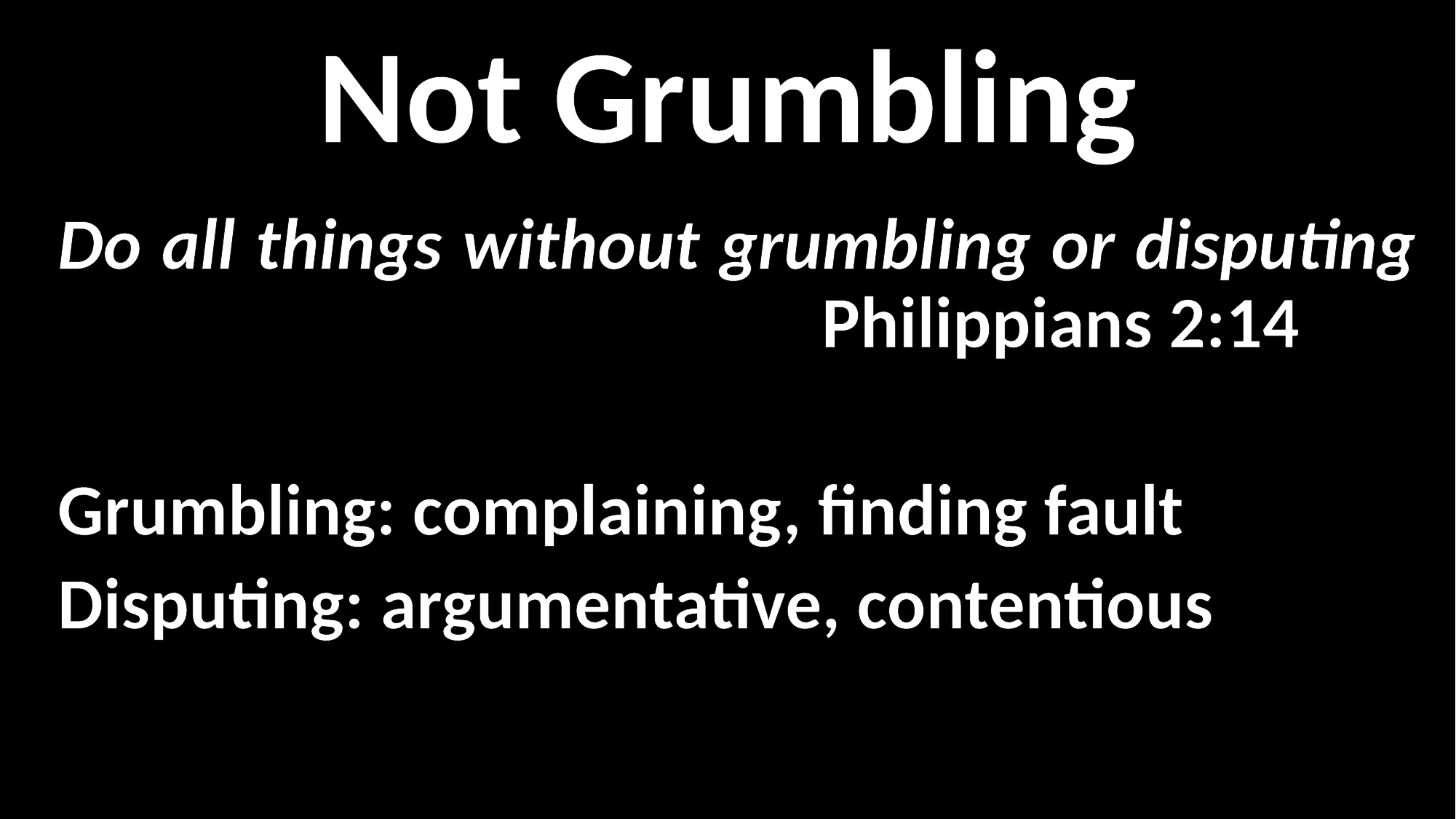

Not Grumbling
Do all things without grumbling or disputing 							Philippians 2:14

Grumbling: complaining, finding fault
Disputing: argumentative, contentious